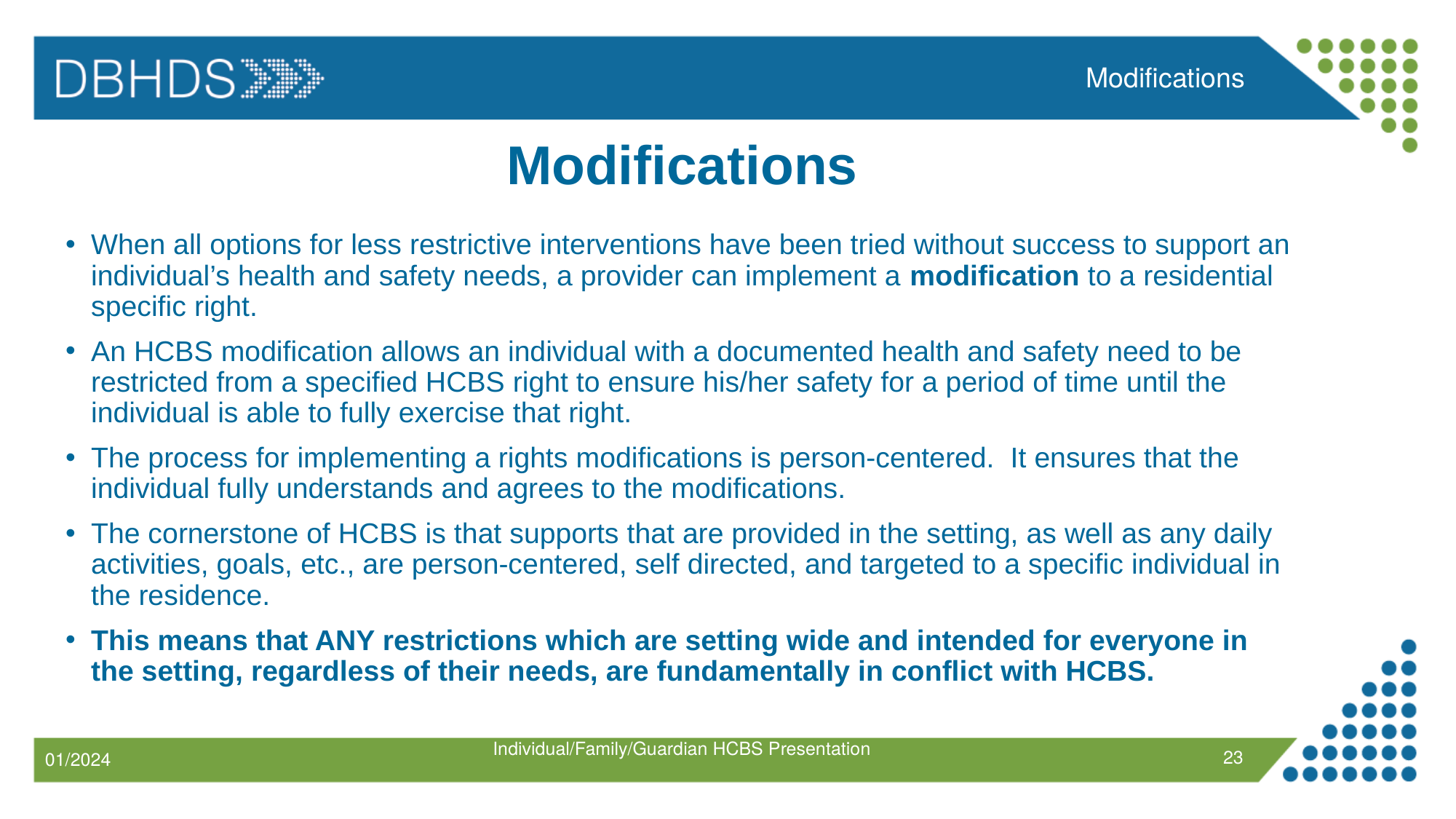

Modifications
# Modifications
When all options for less restrictive interventions have been tried without success to support an individual’s health and safety needs, a provider can implement a modification to a residential specific right. ​
An HCBS modification allows an individual with a documented health and safety need to be restricted from a specified HCBS right to ensure his/her safety for a period of time until the individual is able to fully exercise that right.  ​
The process for implementing a rights modifications is person-centered.  It ensures that the individual fully understands and agrees to the modifications.​
The cornerstone of HCBS is that supports that are provided in the setting, as well as any daily activities, goals, etc., are person-centered, self directed, and targeted to a specific individual in the residence.​
This means that ANY restrictions which are setting wide and intended for everyone in the setting, regardless of their needs, are fundamentally in conflict with HCBS.​

Individual/Family/Guardian HCBS Presentation

23
01/2024